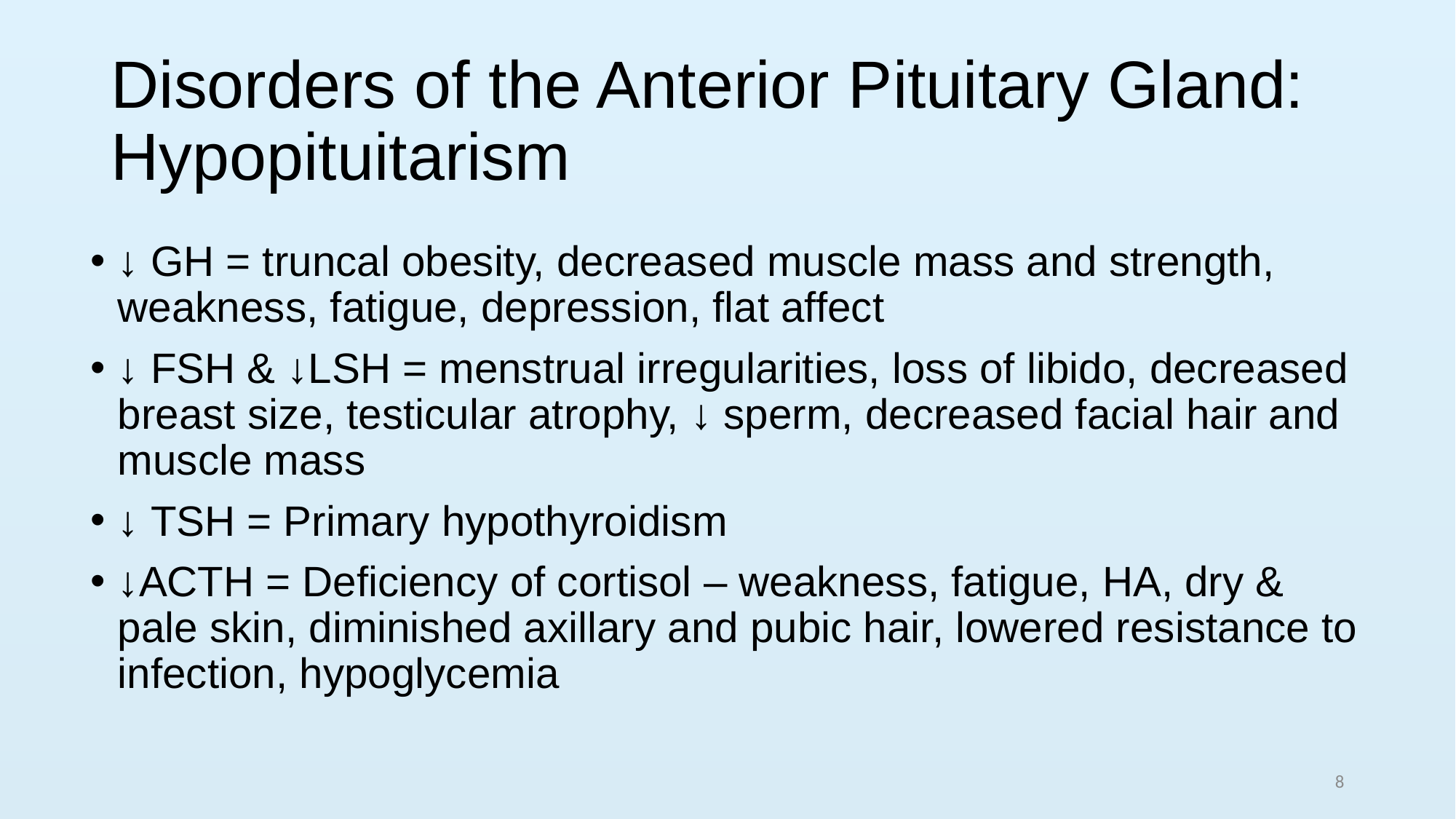

# Disorders of the Anterior Pituitary Gland: Hypopituitarism
↓ GH = truncal obesity, decreased muscle mass and strength, weakness, fatigue, depression, flat affect
↓ FSH & ↓LSH = menstrual irregularities, loss of libido, decreased breast size, testicular atrophy, ↓ sperm, decreased facial hair and muscle mass
↓ TSH = Primary hypothyroidism
↓ACTH = Deficiency of cortisol – weakness, fatigue, HA, dry & pale skin, diminished axillary and pubic hair, lowered resistance to infection, hypoglycemia

8